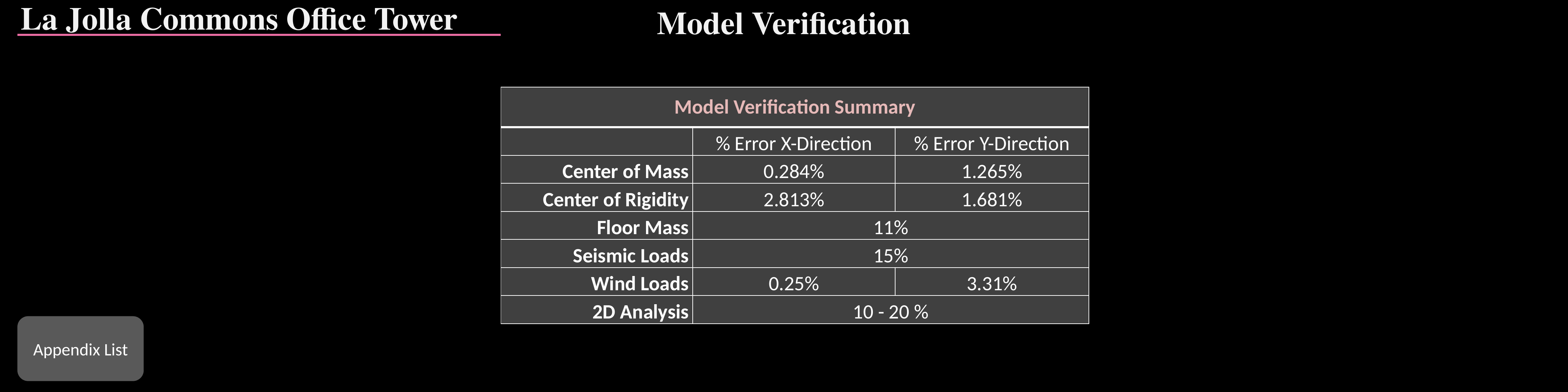

Model Verification
La Jolla Commons Office Tower
| Model Verification Summary |  |  |
| --- | --- | --- |
|  | % Error X-Direction | % Error Y-Direction |
| Center of Mass | 0.284% | 1.265% |
| Center of Rigidity | 2.813% | 1.681% |
| Floor Mass | 11% |  |
| Seismic Loads | 15% |  |
| Wind Loads | 0.25% | 3.31% |
| 2D Analysis | 10 - 20 % |  |
Appendix List